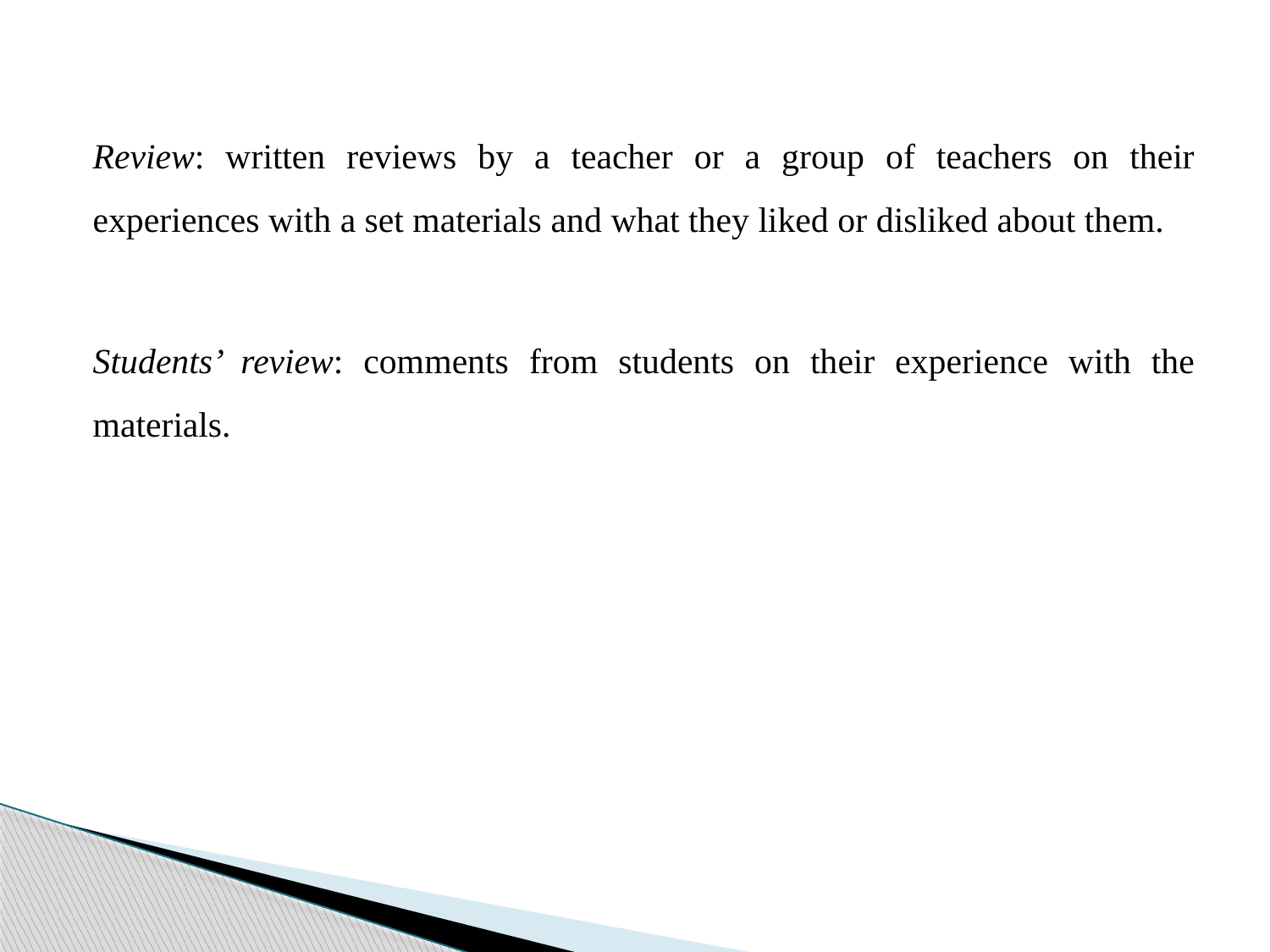

Review: written reviews by a teacher or a group of teachers on their experiences with a set materials and what they liked or disliked about them.

Students’ review: comments from students on their experience with the materials.